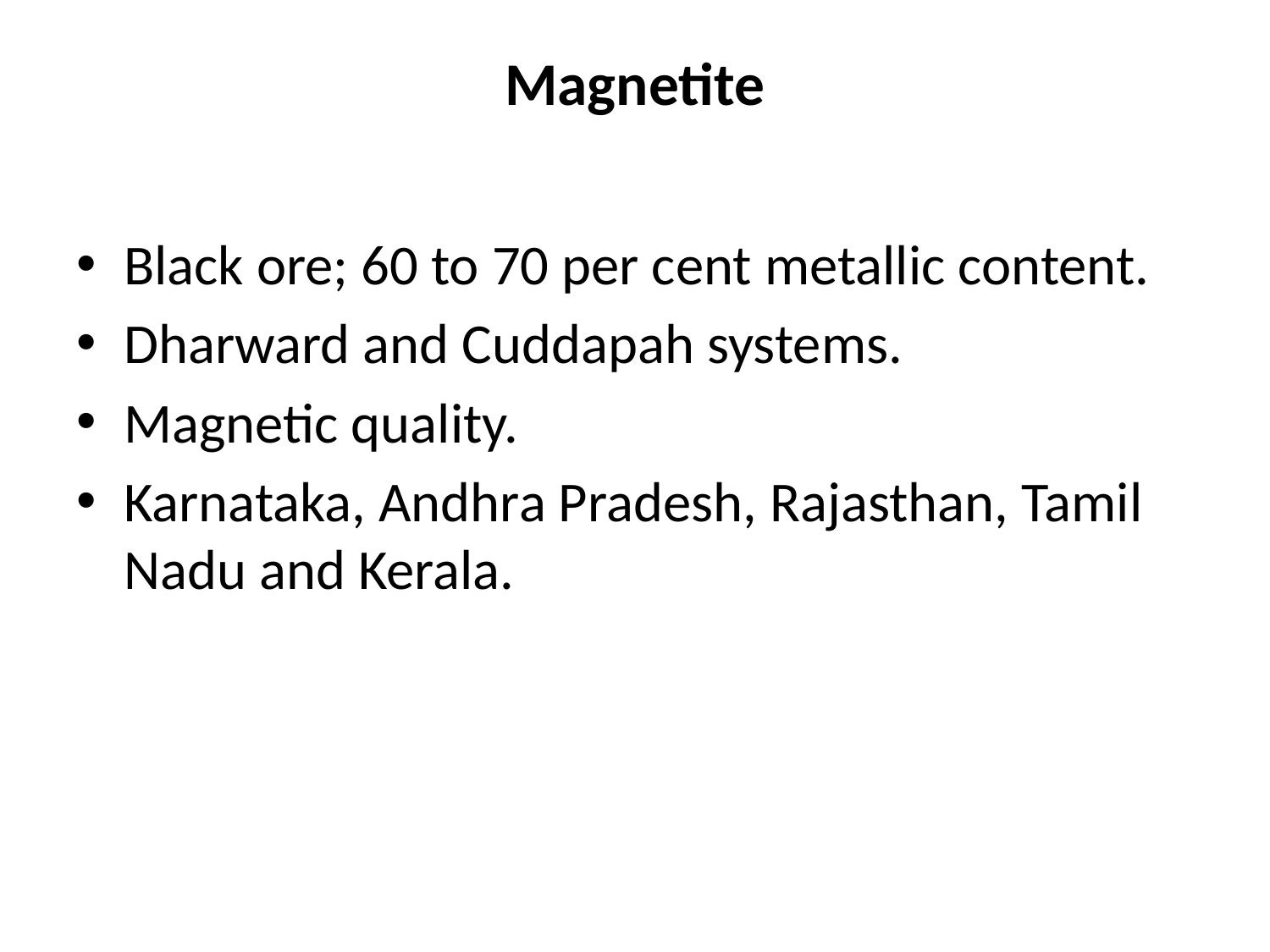

# Magnetite
Black ore; 60 to 70 per cent metallic content.
Dharward and Cuddapah systems.
Magnetic quality.
Karnataka, Andhra Pradesh, Rajasthan, Tamil Nadu and Kerala.